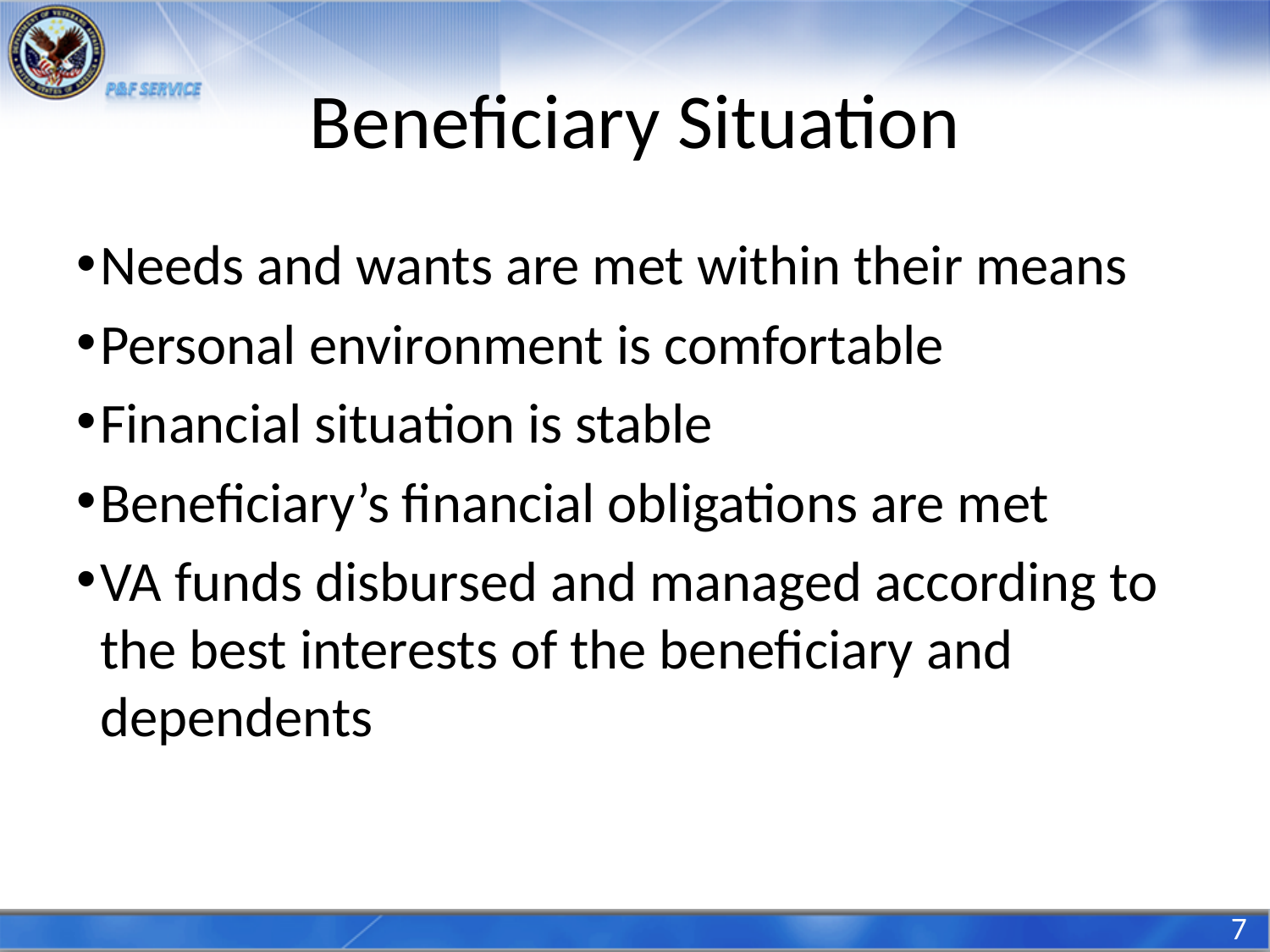

# Beneficiary Situation
Needs and wants are met within their means
Personal environment is comfortable
Financial situation is stable
Beneficiary’s financial obligations are met
VA funds disbursed and managed according to the best interests of the beneficiary and dependents
7